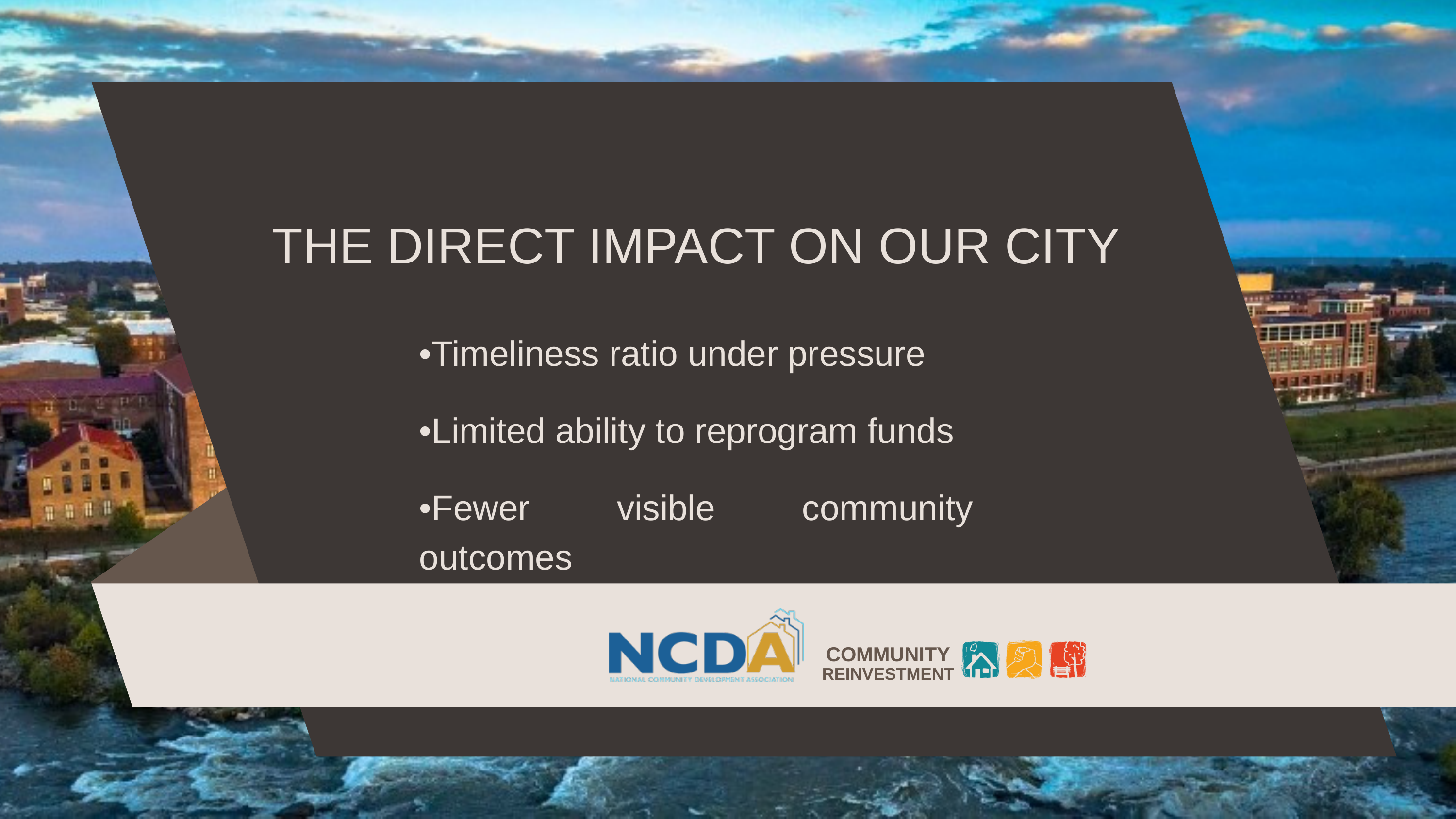

THE DIRECT IMPACT ON OUR CITY
•Timeliness ratio under pressure

•Limited ability to reprogram funds

•Fewer visible community outcomes

COMMUNITY

REINVESTMENT